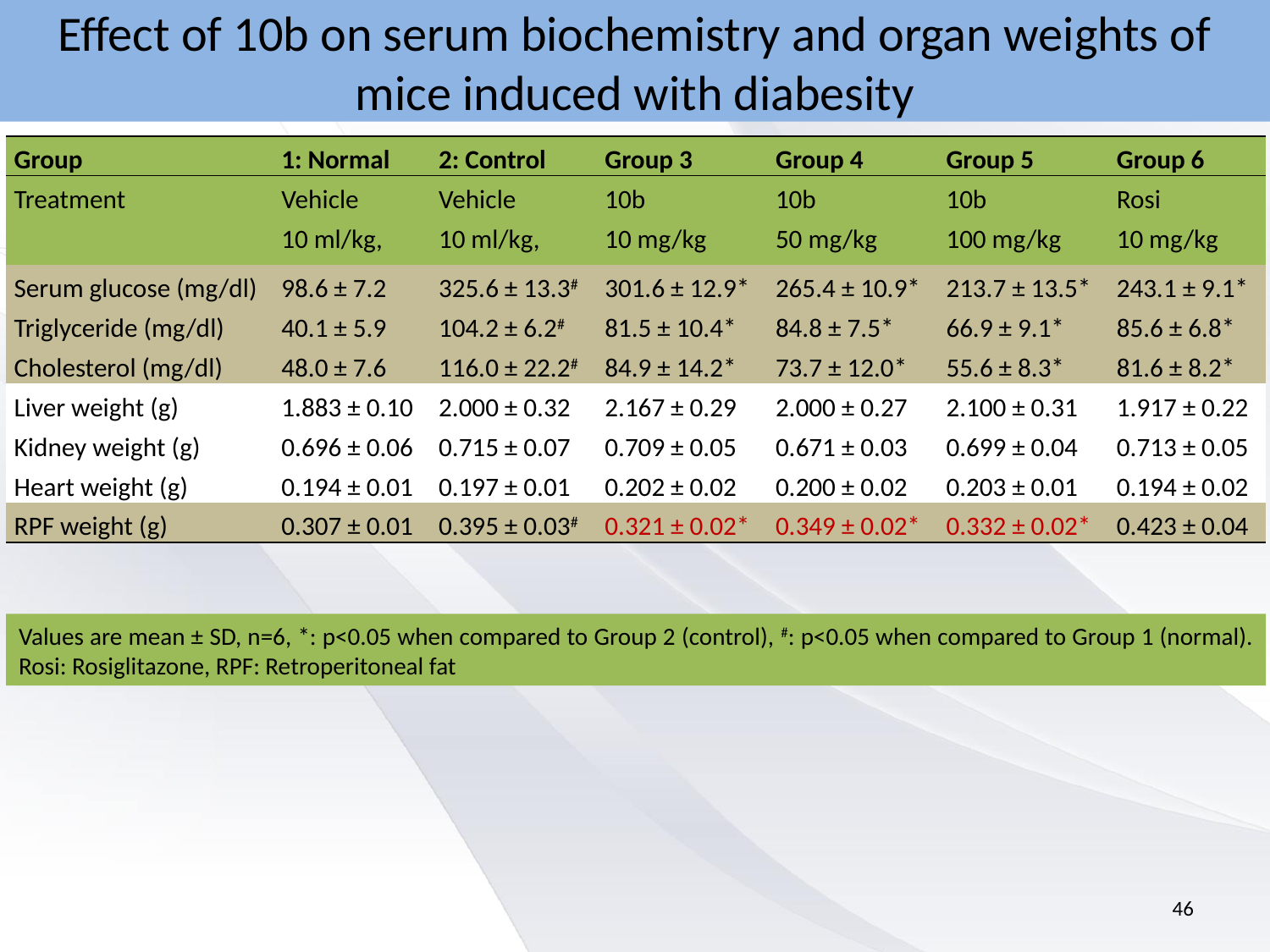

# Effect of 10b on serum biochemistry and organ weights of mice induced with diabesity
| Group | 1: Normal | 2: Control | Group 3 | Group 4 | Group 5 | Group 6 |
| --- | --- | --- | --- | --- | --- | --- |
| Treatment | Vehicle 10 ml/kg, | Vehicle 10 ml/kg, | 10b 10 mg/kg | 10b 50 mg/kg | 10b 100 mg/kg | Rosi 10 mg/kg |
| Serum glucose (mg/dl) | 98.6 ± 7.2 | 325.6 ± 13.3# | 301.6 ± 12.9\* | 265.4 ± 10.9\* | 213.7 ± 13.5\* | 243.1 ± 9.1\* |
| Triglyceride (mg/dl) | 40.1 ± 5.9 | 104.2 ± 6.2# | 81.5 ± 10.4\* | 84.8 ± 7.5\* | 66.9 ± 9.1\* | 85.6 ± 6.8\* |
| Cholesterol (mg/dl) | 48.0 ± 7.6 | 116.0 ± 22.2# | 84.9 ± 14.2\* | 73.7 ± 12.0\* | 55.6 ± 8.3\* | 81.6 ± 8.2\* |
| Liver weight (g) | 1.883 ± 0.10 | 2.000 ± 0.32 | 2.167 ± 0.29 | 2.000 ± 0.27 | 2.100 ± 0.31 | 1.917 ± 0.22 |
| Kidney weight (g) | 0.696 ± 0.06 | 0.715 ± 0.07 | 0.709 ± 0.05 | 0.671 ± 0.03 | 0.699 ± 0.04 | 0.713 ± 0.05 |
| Heart weight (g) | 0.194 ± 0.01 | 0.197 ± 0.01 | 0.202 ± 0.02 | 0.200 ± 0.02 | 0.203 ± 0.01 | 0.194 ± 0.02 |
| RPF weight (g) | 0.307 ± 0.01 | 0.395 ± 0.03# | 0.321 ± 0.02\* | 0.349 ± 0.02\* | 0.332 ± 0.02\* | 0.423 ± 0.04 |
Values are mean ± SD, n=6, *: p<0.05 when compared to Group 2 (control), #: p<0.05 when compared to Group 1 (normal). Rosi: Rosiglitazone, RPF: Retroperitoneal fat
46